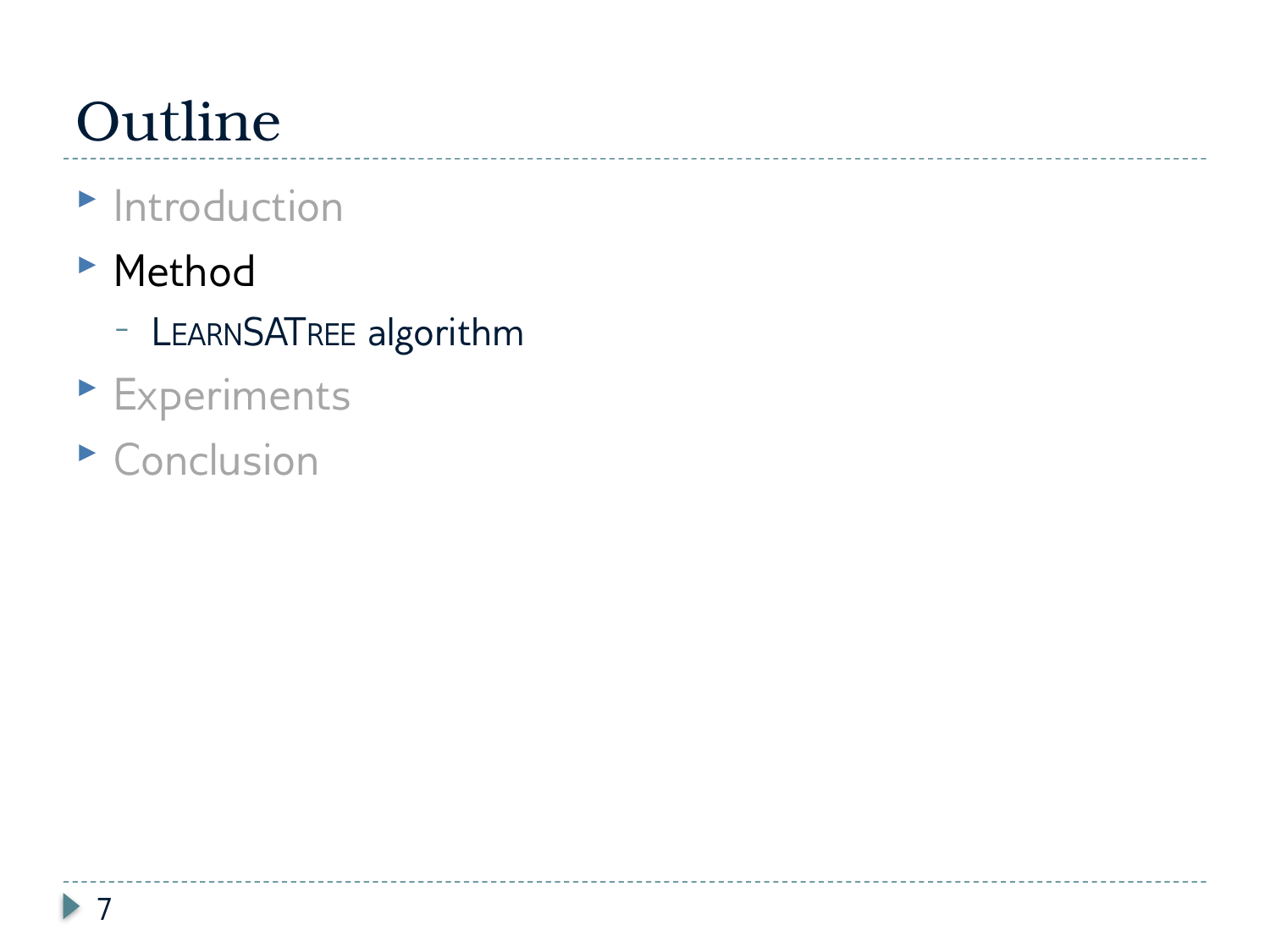

# Outline
Introduction
Method
LEARNSATREE algorithm
Experiments
Conclusion

7